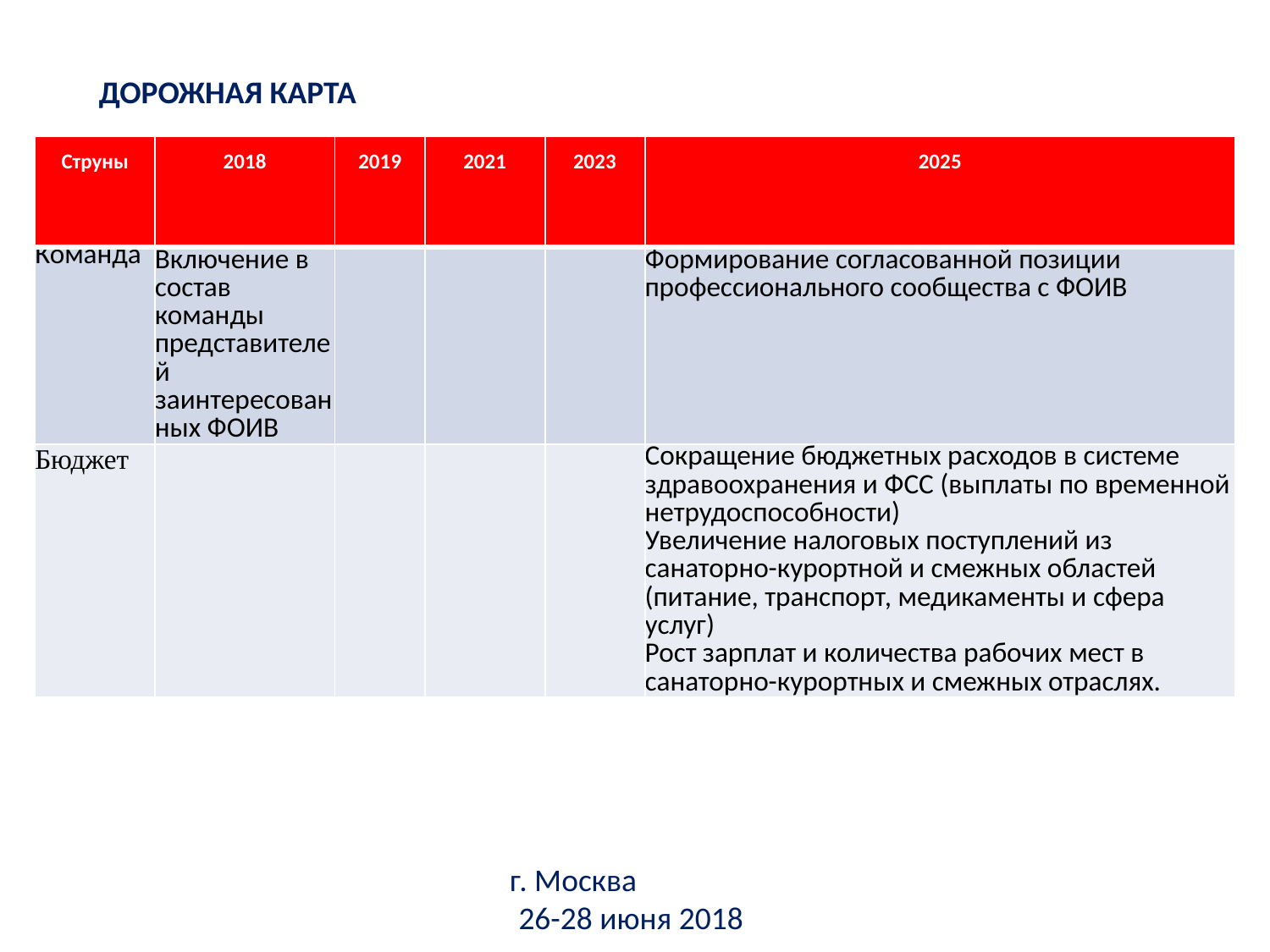

ДОРОЖНАЯ КАРТА
| Струны | 2018 | 2019 | 2021 | 2023 | 2025 |
| --- | --- | --- | --- | --- | --- |
| Команда | Включение в состав команды представителей заинтересованных ФОИВ |  |  |  | Формирование согласованной позиции профессионального сообщества с ФОИВ |
| Бюджет |  |  |  |  | Сокращение бюджетных расходов в системе здравоохранения и ФСС (выплаты по временной нетрудоспособности) Увеличение налоговых поступлений из санаторно-курортной и смежных областей (питание, транспорт, медикаменты и сфера услуг) Рост зарплат и количества рабочих мест в санаторно-курортных и смежных отраслях. |
г. Москва
26-28 июня 2018